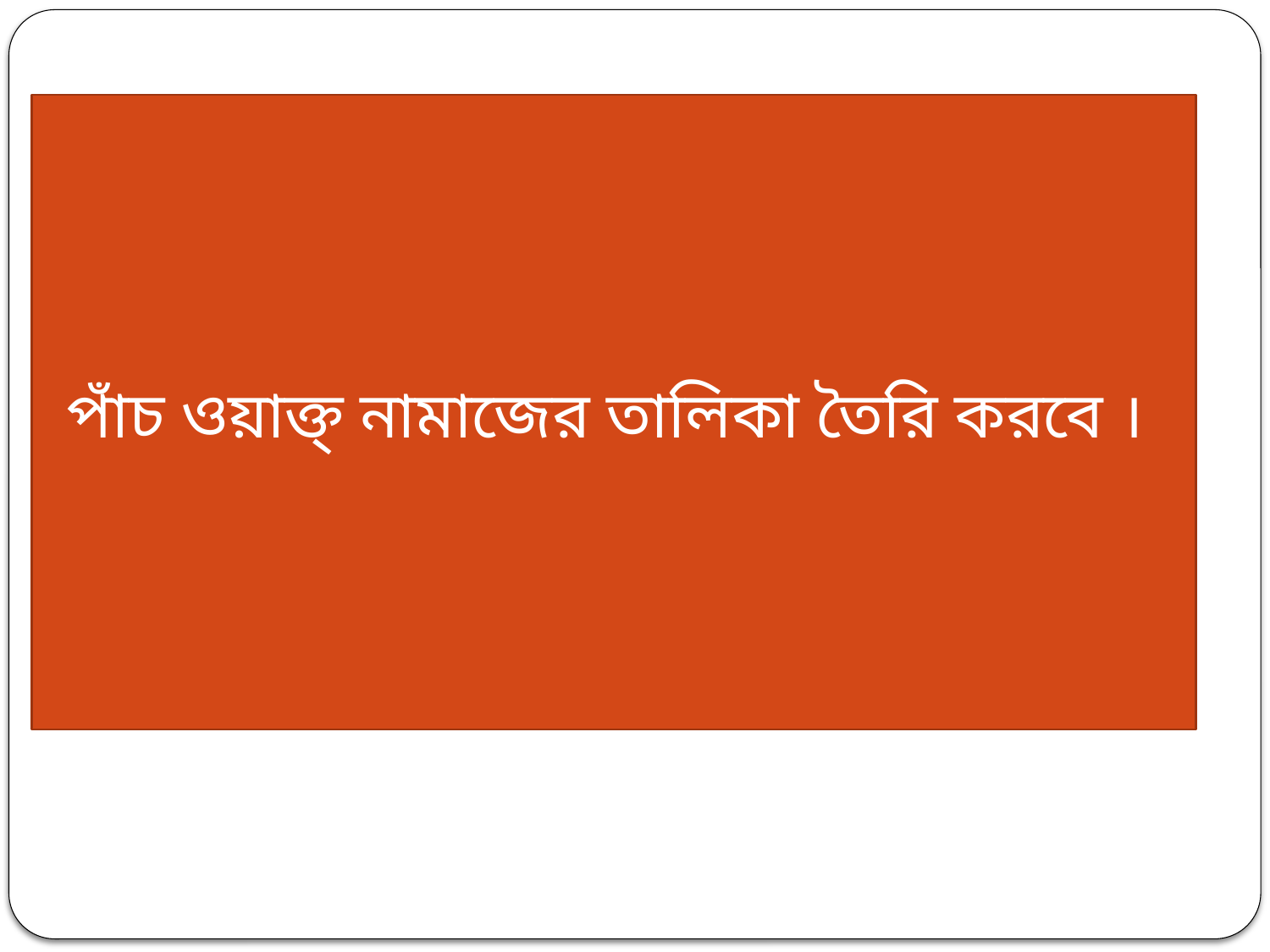

পাঁচ ওয়াক্ত্ নামাজের তালিকা তৈরি করবে ।